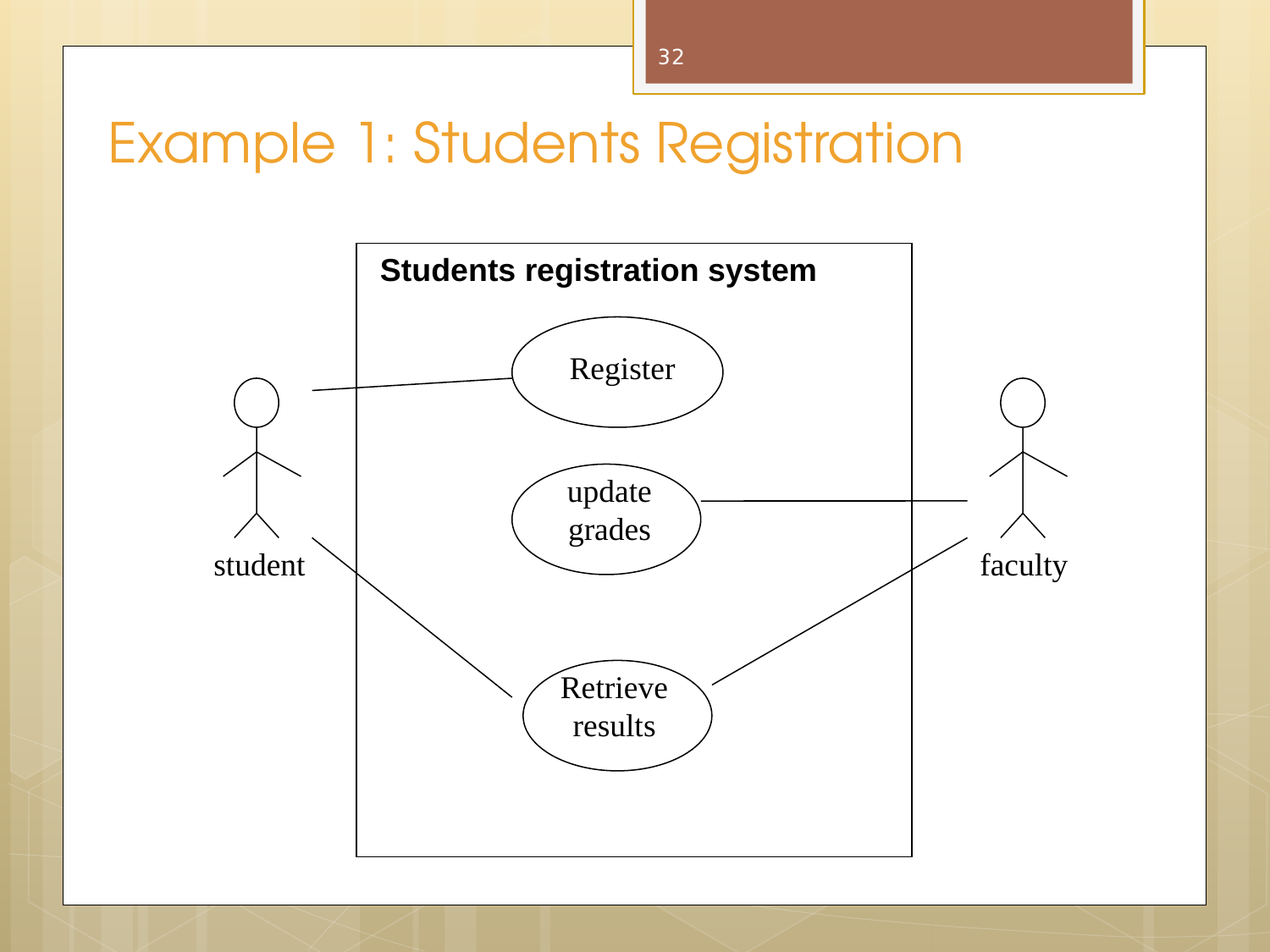

32
# Example 1: Students Registration

Students registration system

Register

update
grades

student

faculty

Retrieve results